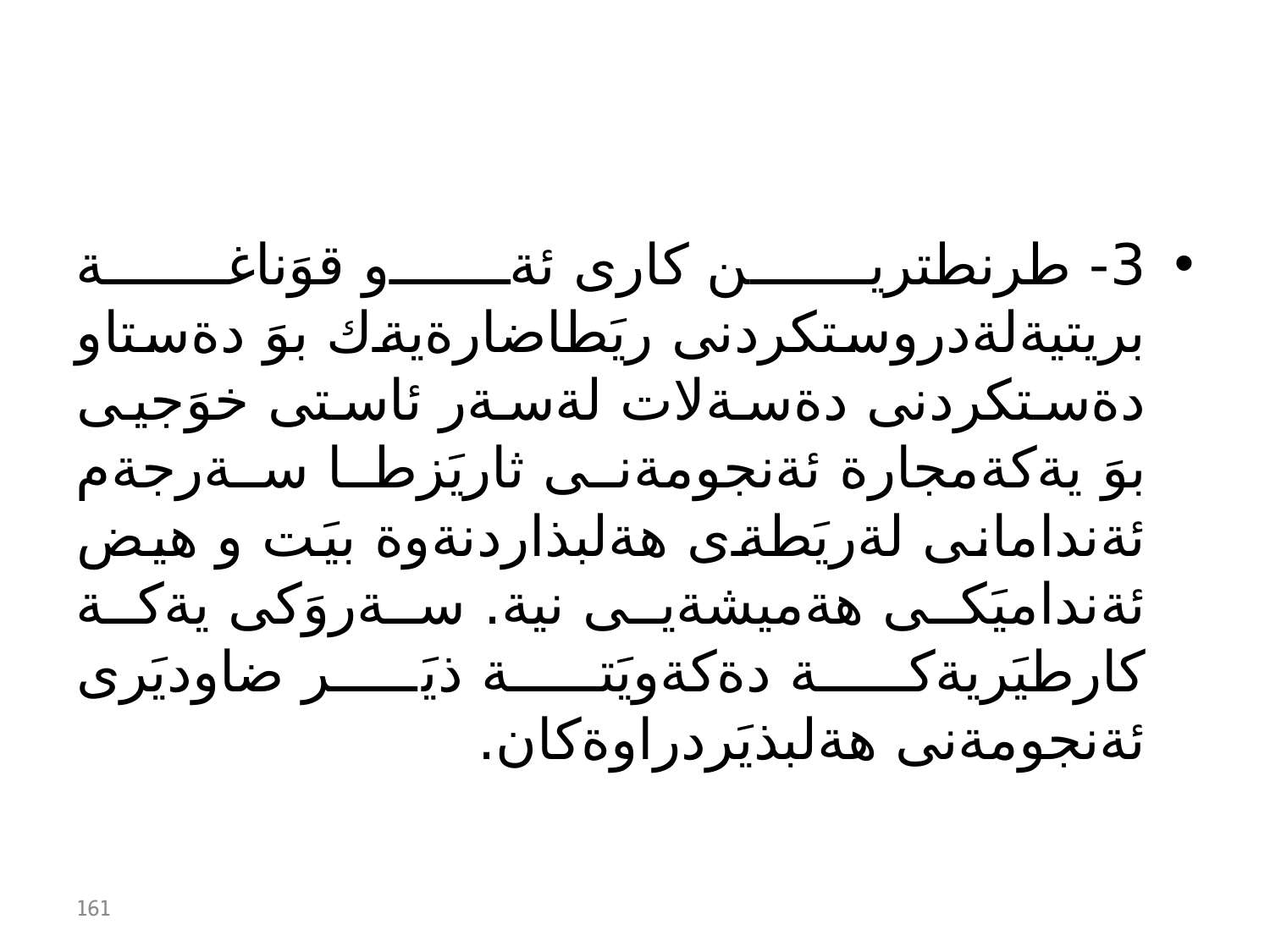

#
3- طرنطترين كارى ئةو قوَناغة بريتيةلةدروستكردنى ريَطاضارةيةك بوَ دةستاو دةستكردنى دةسةلات لةسةر ئاستى خوَجيى بوَ يةكةمجارة ئةنجومةنى ثاريَزطا سةرجةم ئةندامانى لةريَطةى هةلبذاردنةوة بيَت و هيض ئةنداميَكى هةميشةيى نية. سةروَكى يةكة كارطيَريةكة دةكةويَتة ذيَر ضاوديَرى ئةنجومةنى هةلبذيَردراوةكان.
161